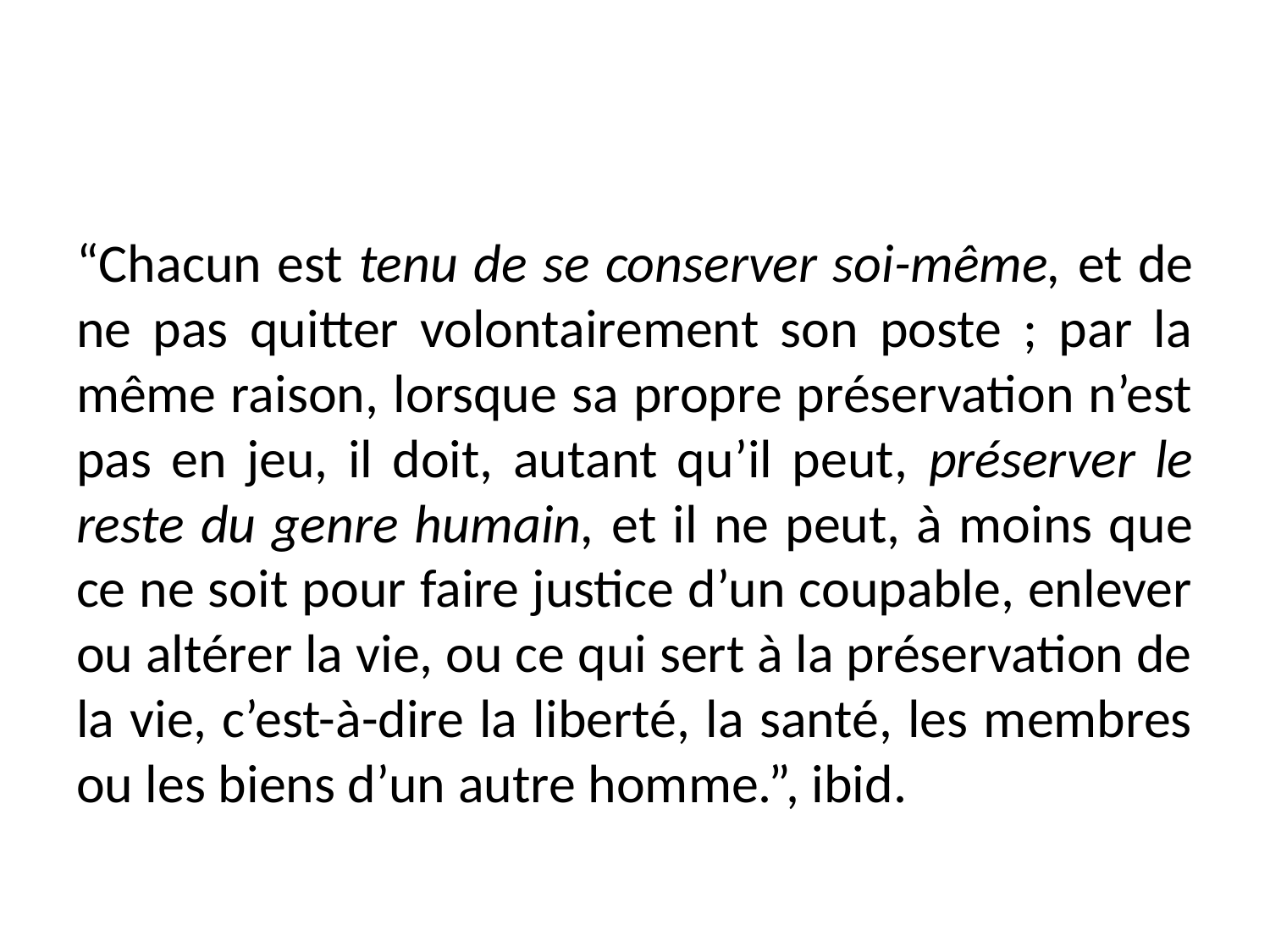

#
“Chacun est tenu de se conserver soi-même, et de ne pas quitter volontairement son poste ; par la même raison, lorsque sa propre préservation n’est pas en jeu, il doit, autant qu’il peut, préserver le reste du genre humain, et il ne peut, à moins que ce ne soit pour faire justice d’un coupable, enlever ou altérer la vie, ou ce qui sert à la préservation de la vie, c’est-à-dire la liberté, la santé, les membres ou les biens d’un autre homme.”, ibid.